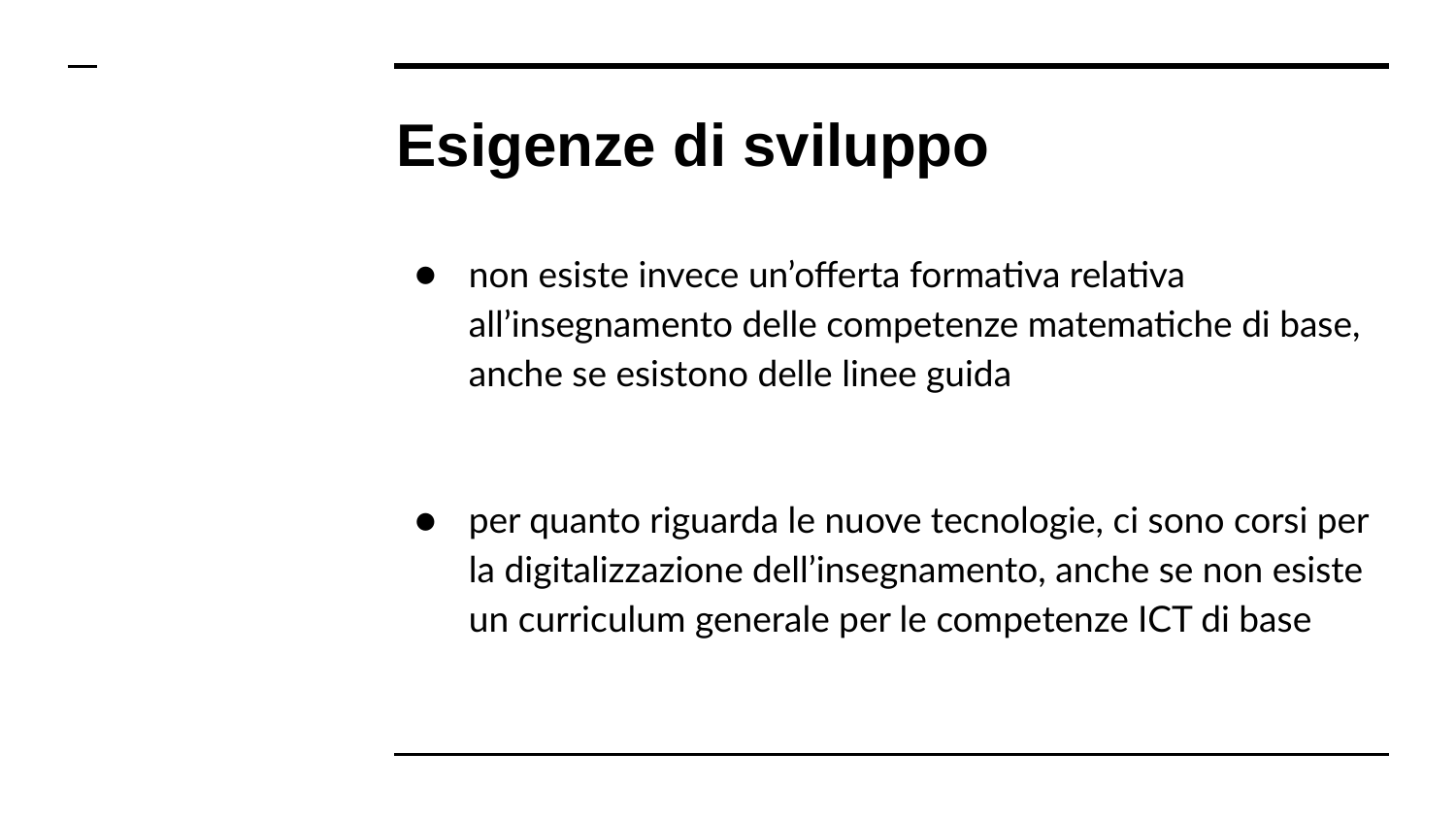

# Esigenze di sviluppo
non esiste invece un’offerta formativa relativa all’insegnamento delle competenze matematiche di base, anche se esistono delle linee guida

per quanto riguarda le nuove tecnologie, ci sono corsi per la digitalizzazione dell’insegnamento, anche se non esiste un curriculum generale per le competenze ICT di base